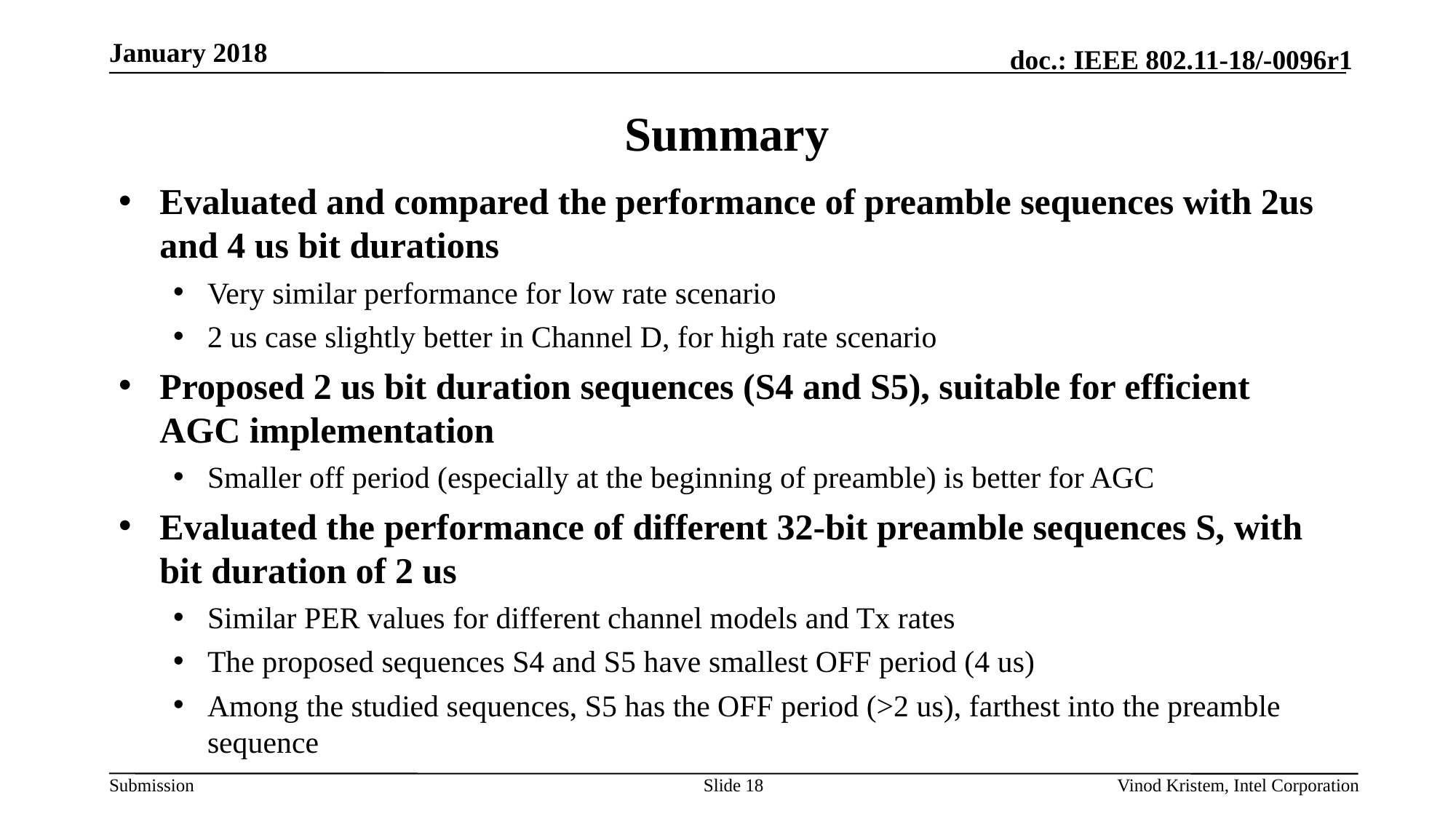

January 2018
# Summary
Evaluated and compared the performance of preamble sequences with 2us and 4 us bit durations
Very similar performance for low rate scenario
2 us case slightly better in Channel D, for high rate scenario
Proposed 2 us bit duration sequences (S4 and S5), suitable for efficient AGC implementation
Smaller off period (especially at the beginning of preamble) is better for AGC
Evaluated the performance of different 32-bit preamble sequences S, with bit duration of 2 us
Similar PER values for different channel models and Tx rates
The proposed sequences S4 and S5 have smallest OFF period (4 us)
Among the studied sequences, S5 has the OFF period (>2 us), farthest into the preamble sequence

Slide 18
Vinod Kristem, Intel Corporation